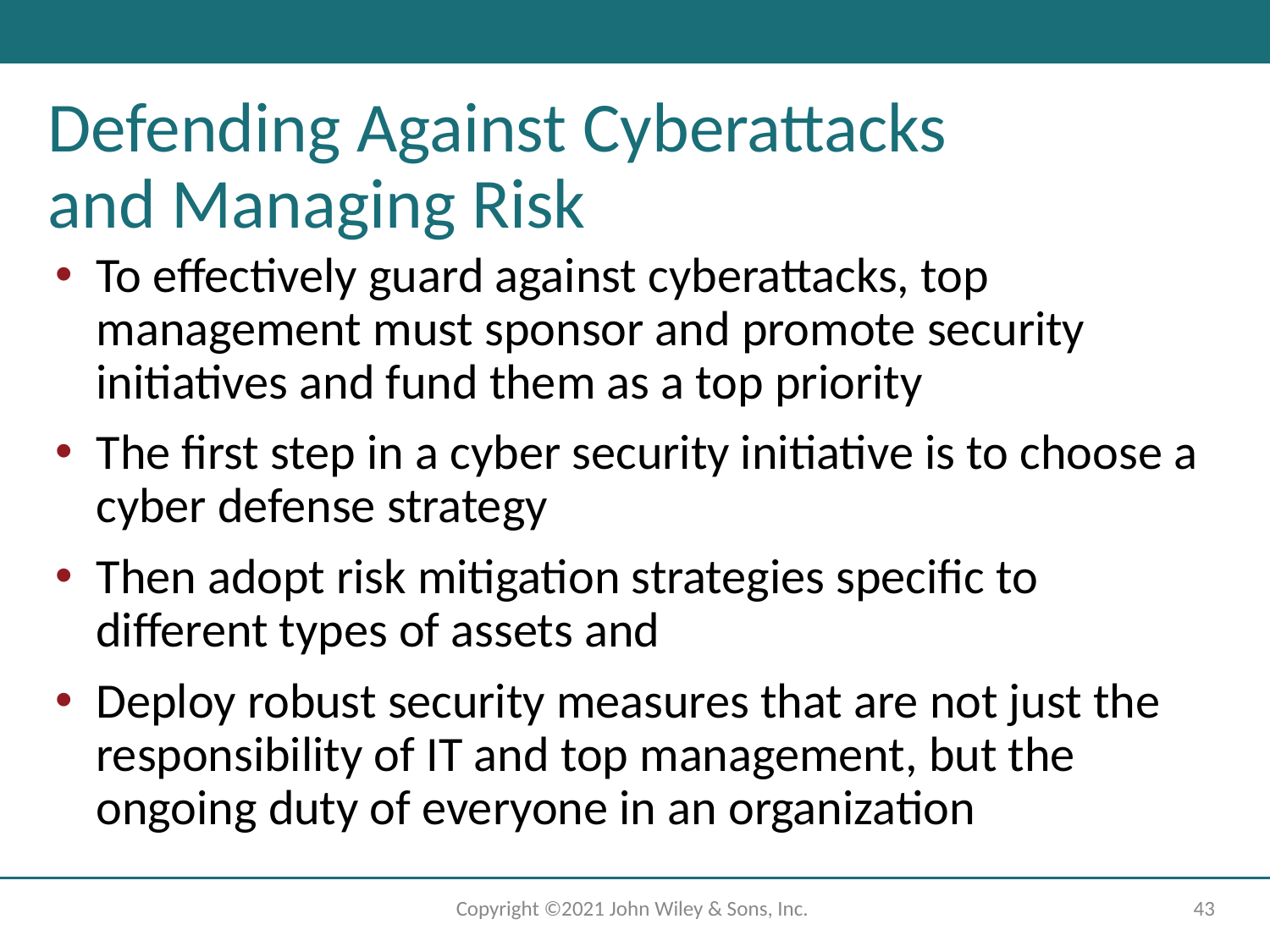

# Defending Against Cyberattacks and Managing Risk
To effectively guard against cyberattacks, top management must sponsor and promote security initiatives and fund them as a top priority
The first step in a cyber security initiative is to choose a cyber defense strategy
Then adopt risk mitigation strategies specific to different types of assets and
Deploy robust security measures that are not just the responsibility of IT and top management, but the ongoing duty of everyone in an organization
Copyright ©2021 John Wiley & Sons, Inc.
43